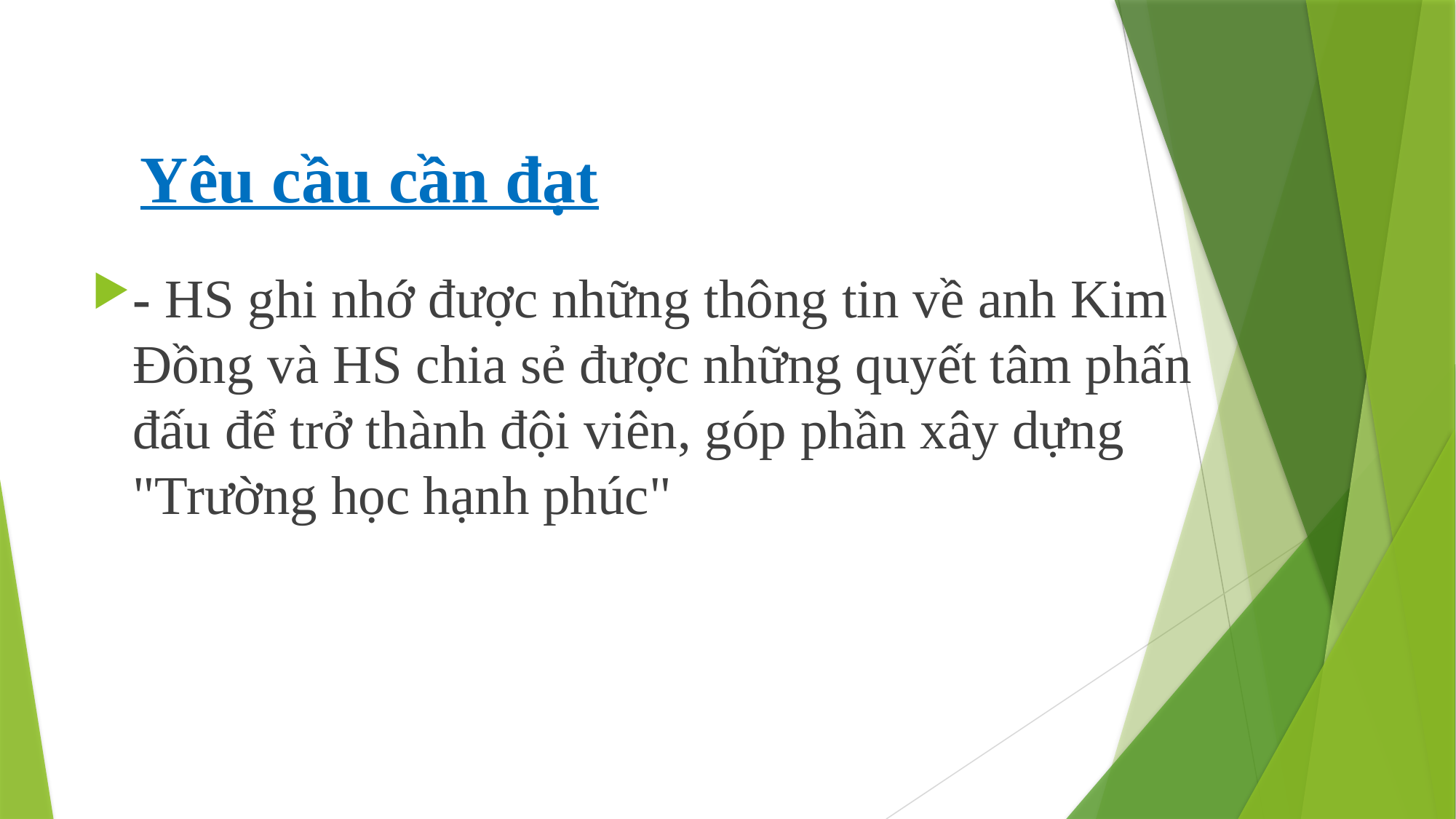

# Yêu cầu cần đạt
- HS ghi nhớ được những thông tin về anh Kim Đồng và HS chia sẻ được những quyết tâm phấn đấu để trở thành đội viên, góp phần xây dựng "Trường học hạnh phúc"